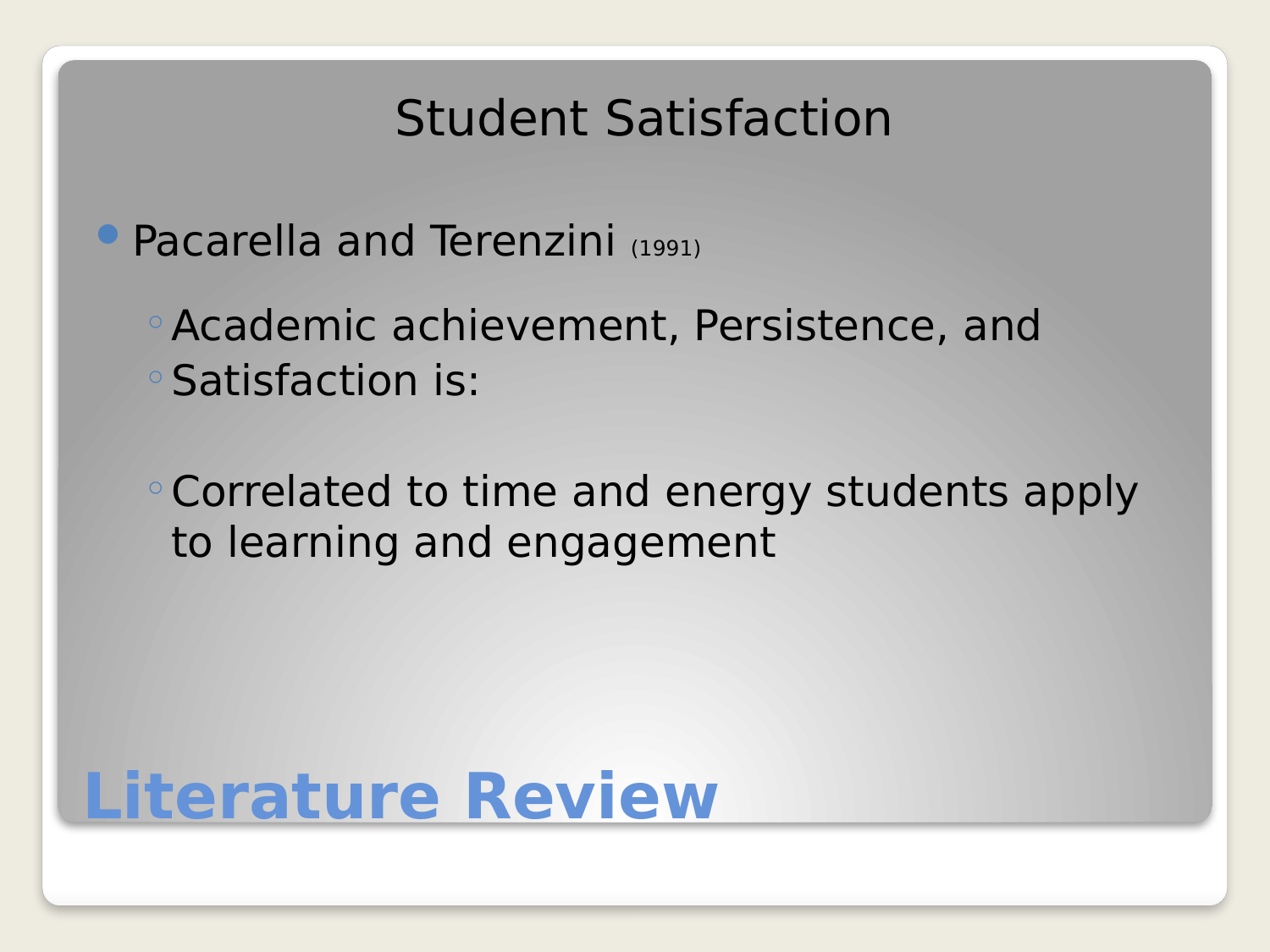

Student Satisfaction

Pacarella and Terenzini (1991)

Academic achievement, Persistence, and
Satisfaction is:

Correlated to time and energy students apply to learning and engagement

# Literature Review